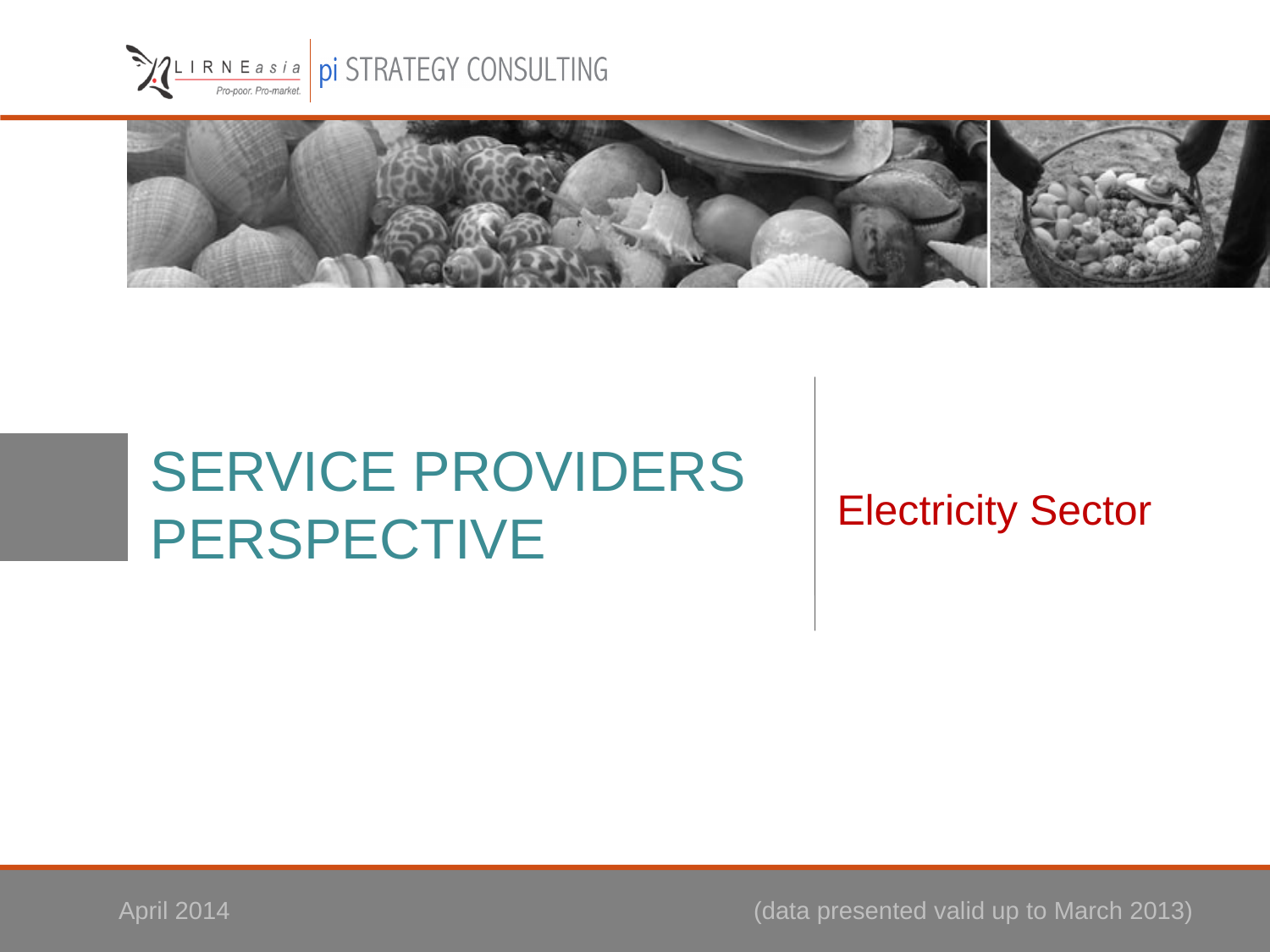

# SERVICE PROVIDERS PERSPECTIVE
Electricity Sector
April 2014  					(data presented valid up to March 2013)